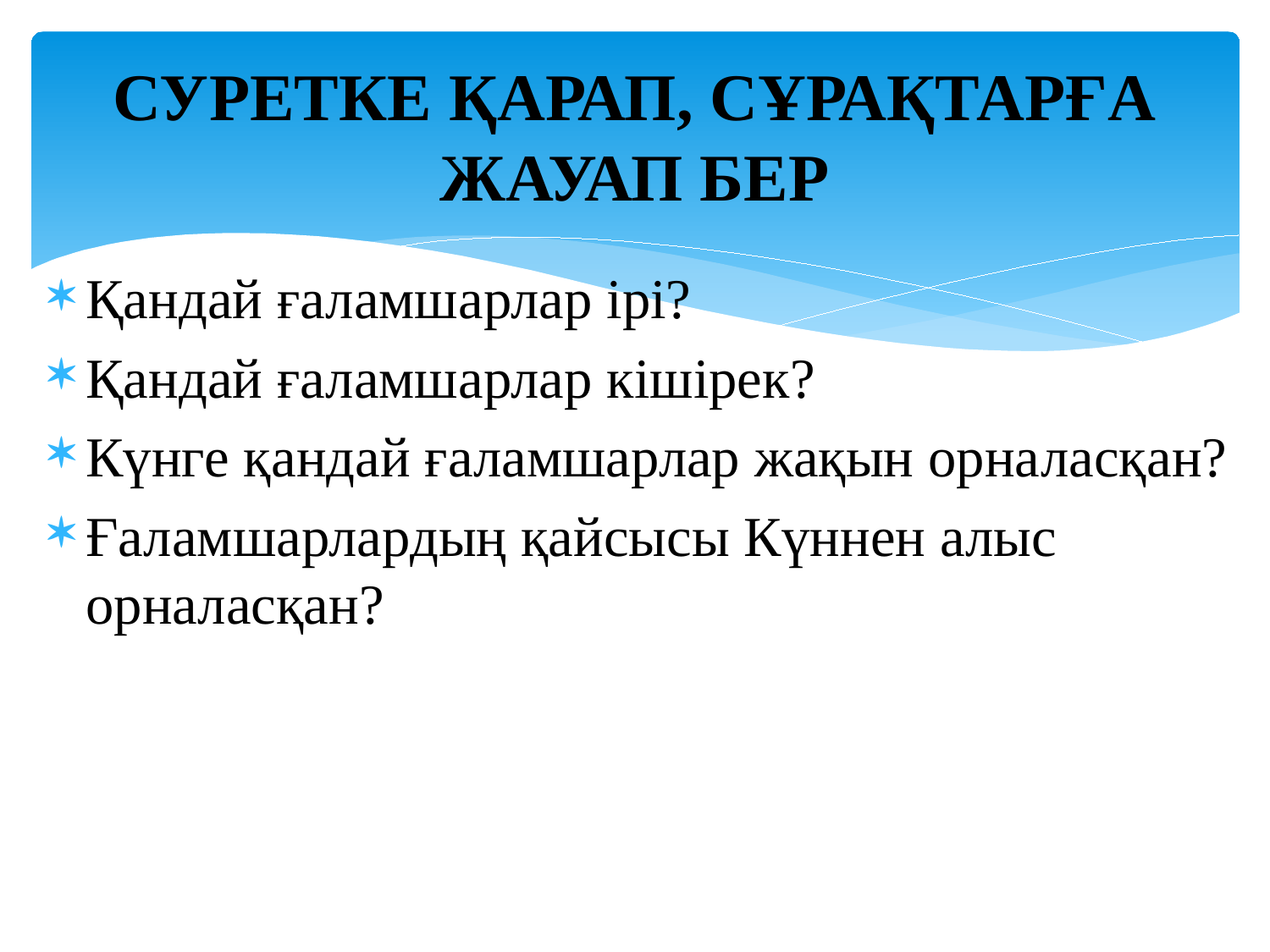

# СУРЕТКЕ ҚАРАП, СҰРАҚТАРҒА ЖАУАП БЕР
Қандай ғаламшарлар ірі?
Қандай ғаламшарлар кішірек?
Күнге қандай ғаламшарлар жақын орналасқан?
Ғаламшарлардың қайсысы Күннен алыс орналасқан?